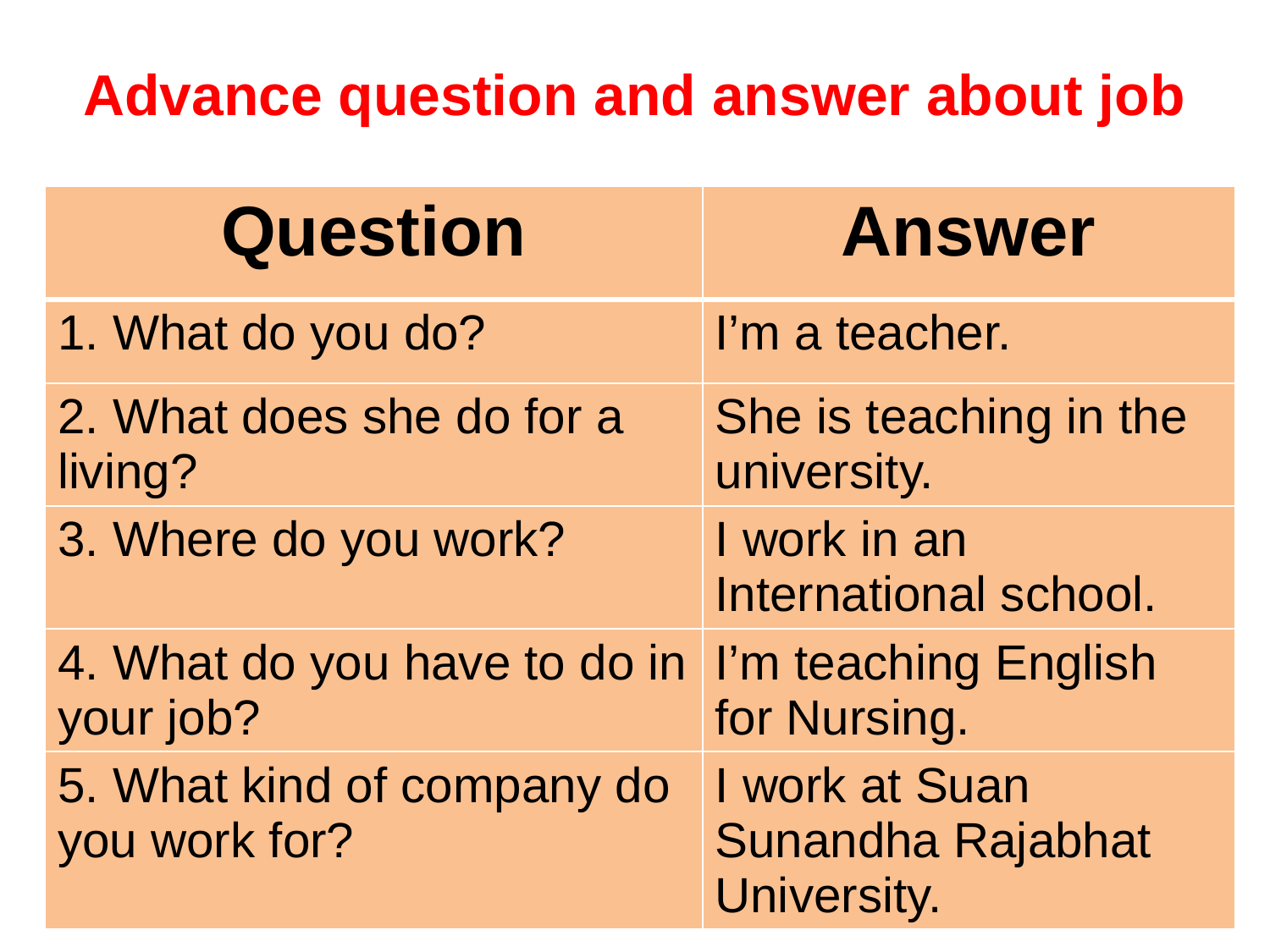

# Advance question and answer about job
| Question | Answer |
| --- | --- |
| 1. What do you do? | I’m a teacher. |
| 2. What does she do for a living? | She is teaching in the university. |
| 3. Where do you work? | I work in an International school. |
| 4. What do you have to do in your job? | I’m teaching English for Nursing. |
| 5. What kind of company do you work for? | I work at Suan Sunandha Rajabhat University. |